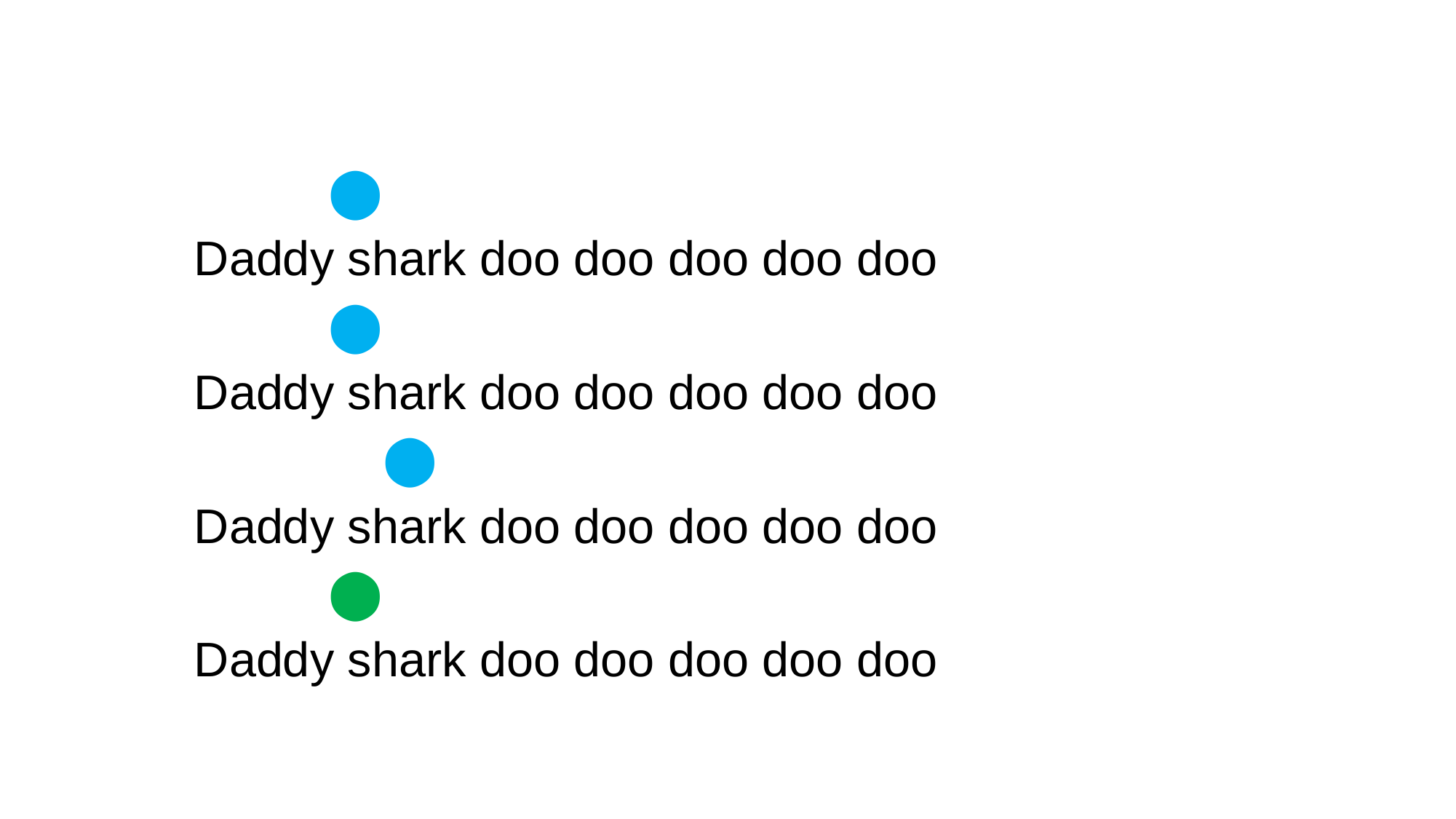

⬤
Daddy shark doo doo doo doo doo
          ⬤
Daddy shark doo doo doo doo doo
          ⬤
Daddy shark doo doo doo doo doo
          ⬤
Daddy shark doo doo doo doo doo